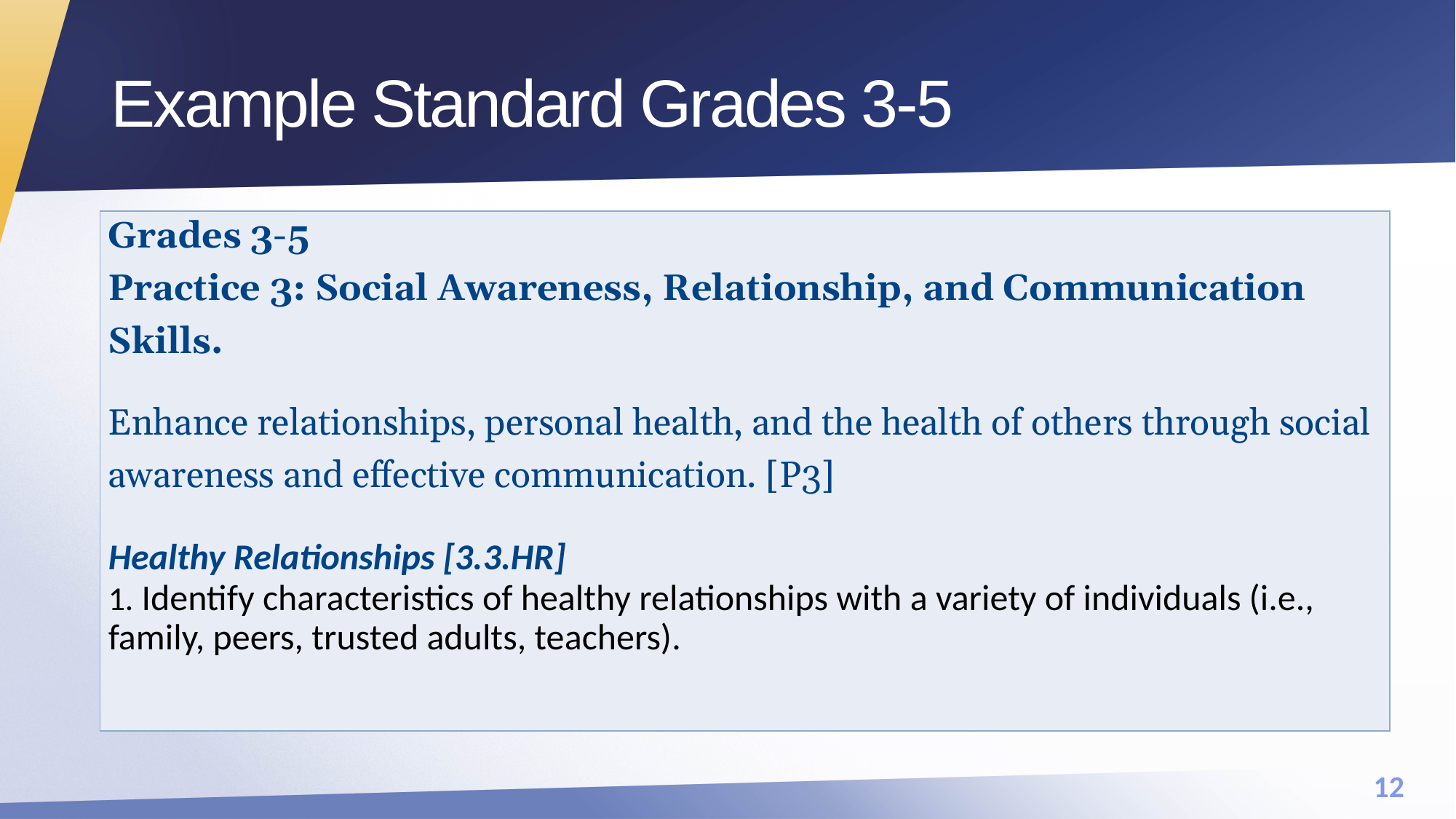

# Example Standard Grades 3-5
| Grades 3-5 |
| --- |
| Practice 3: Social Awareness, Relationship, and Communication Skills. Enhance relationships, personal health, and the health of others through social awareness and effective communication. [P3] |
| Healthy Relationships [3.3.HR] |
| 1. Identify characteristics of healthy relationships with a variety of individuals (i.e., family, peers, trusted adults, teachers). |